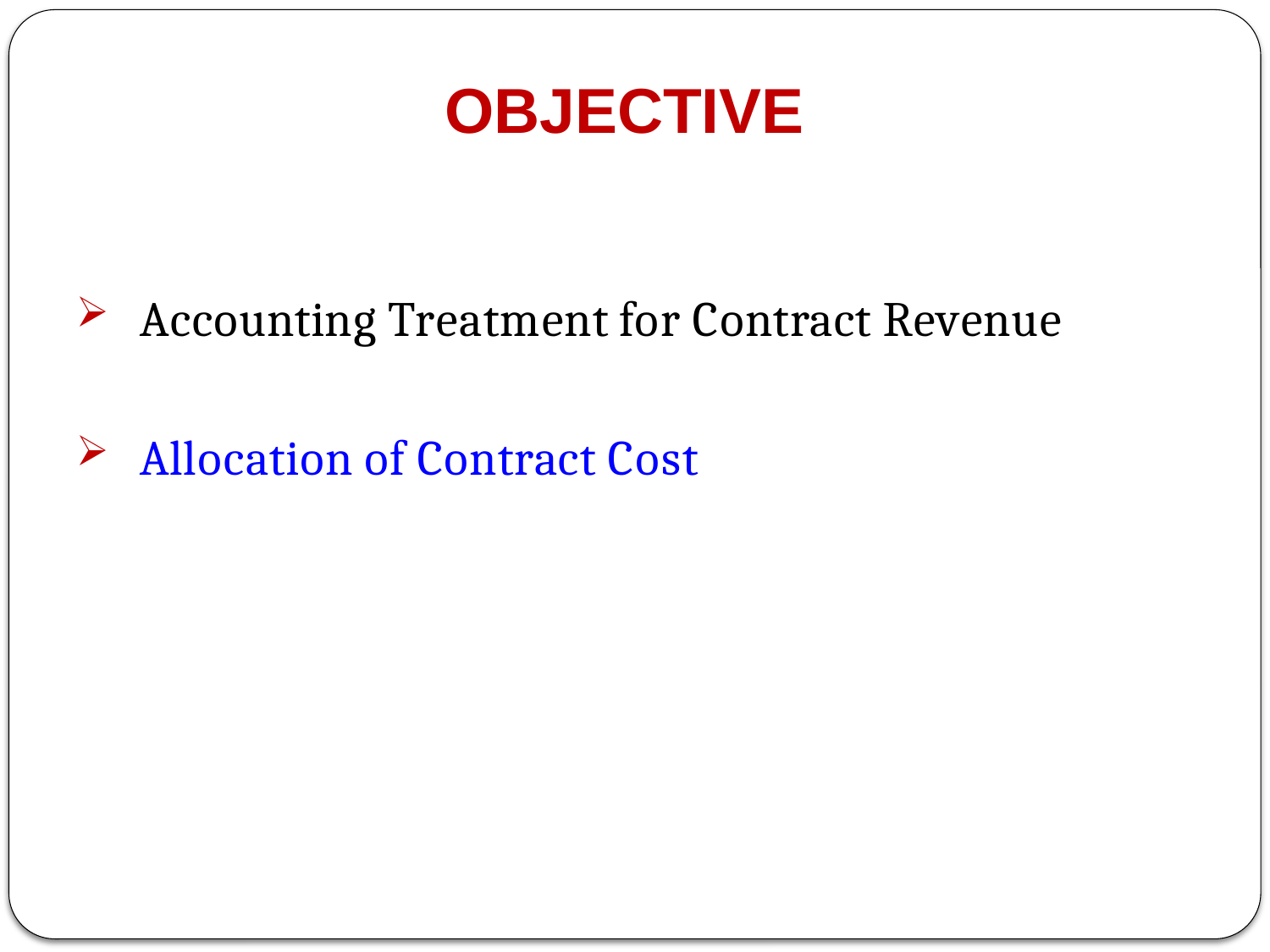

# OBJECTIVE

Accounting Treatment for Contract Revenue

Allocation of Contract Cost